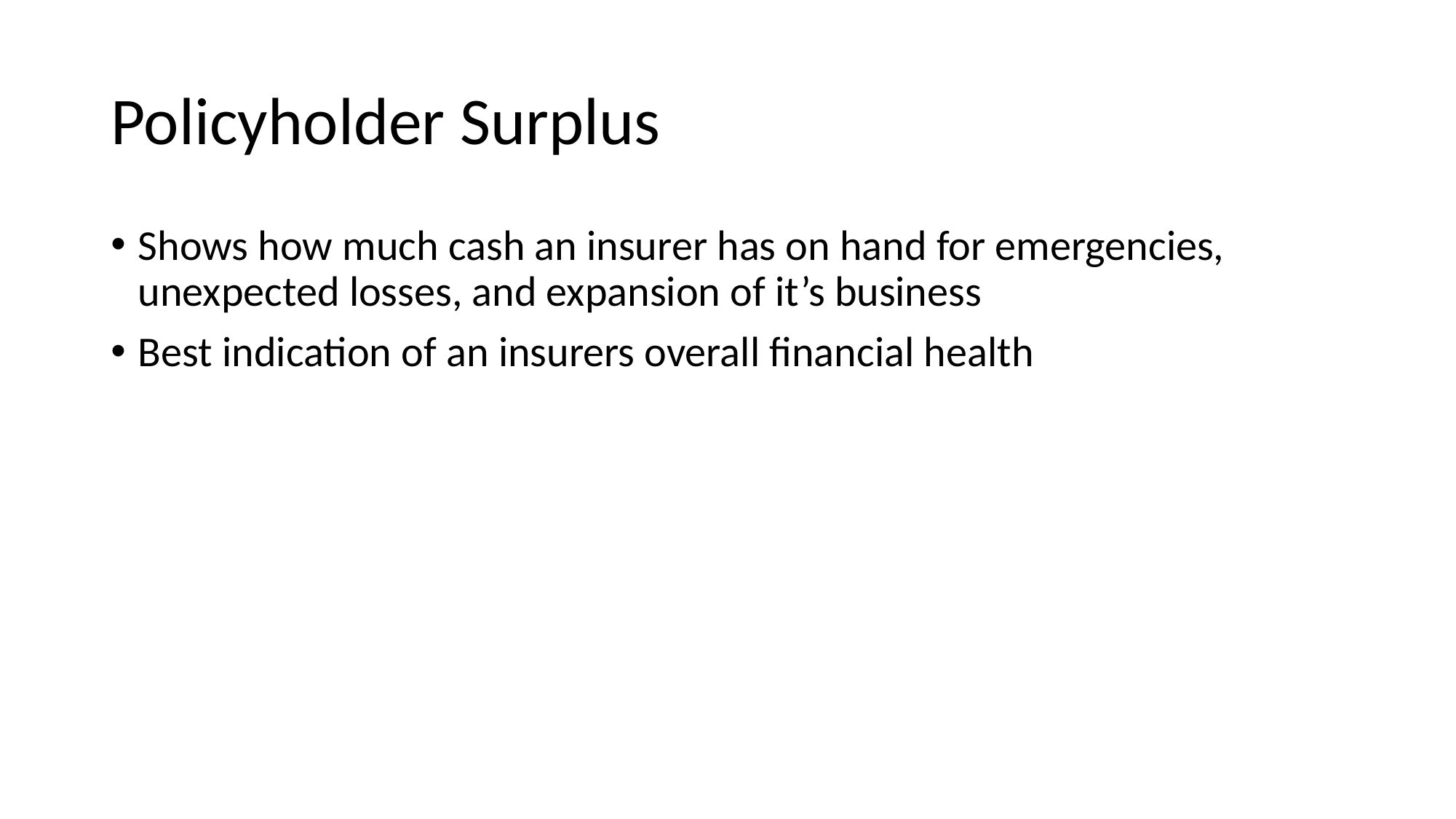

# Policyholder Surplus
Shows how much cash an insurer has on hand for emergencies, unexpected losses, and expansion of it’s business
Best indication of an insurers overall financial health